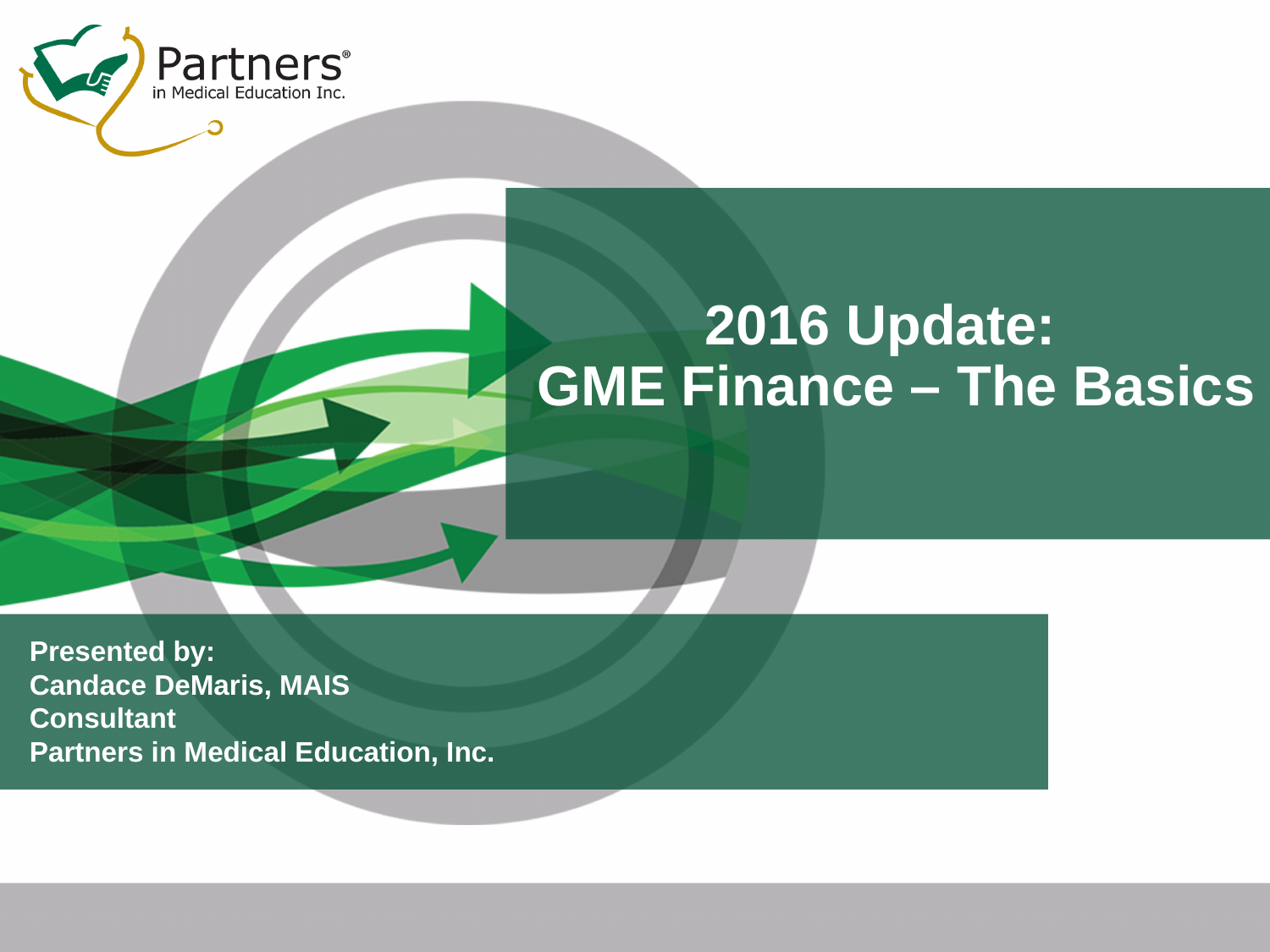

# 2016 Update: GME Finance – The Basics
Presented by:
Candace DeMaris, MAIS
Consultant
Partners in Medical Education, Inc.